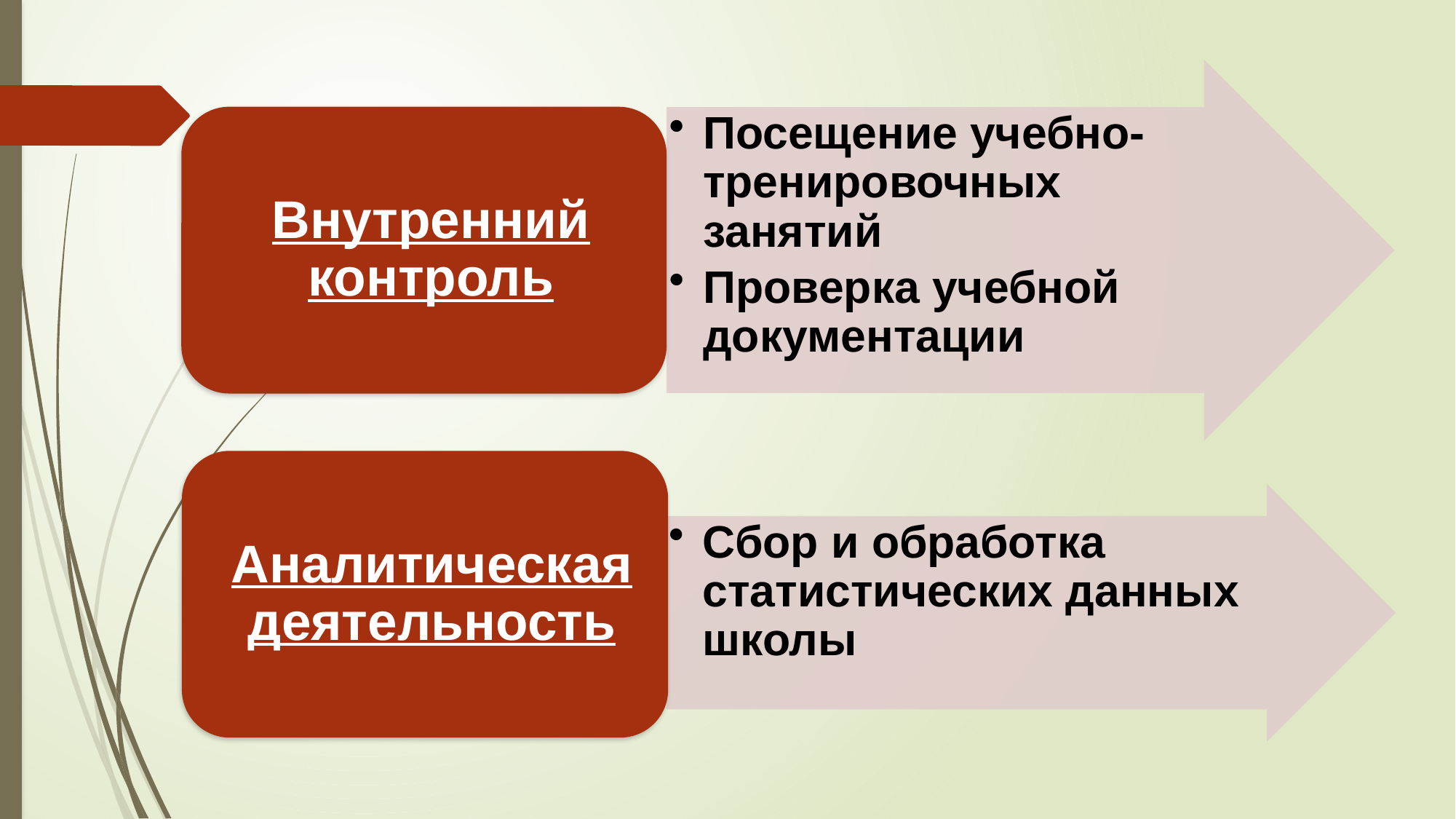

Посещение учебно-тренировочных занятий
Проверка учебной документации
Внутренний контроль
Сбор и обработка статистических данных школы
Аналитическая деятельность